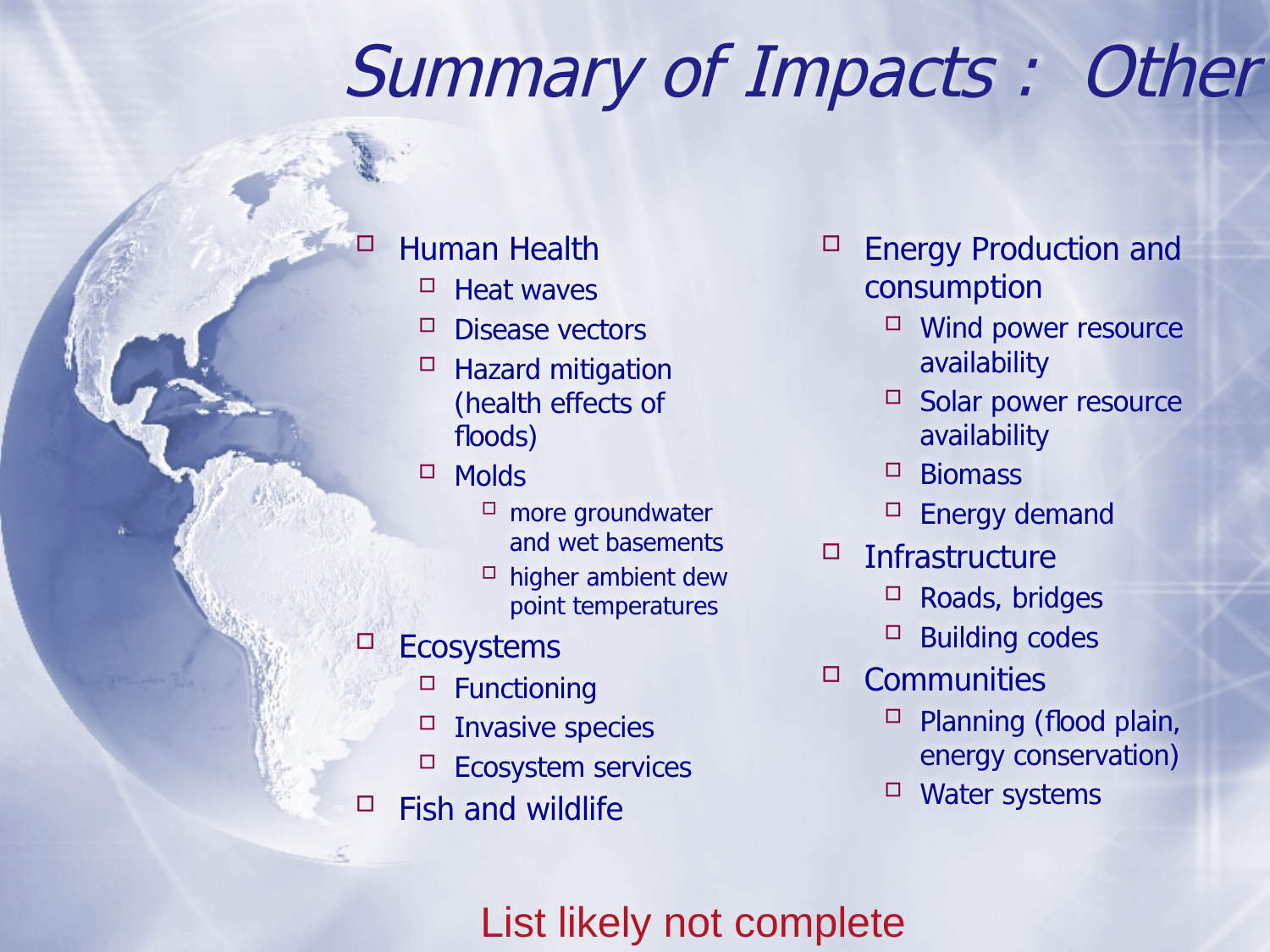

Summary of Impacts :  Other
Human Health
Heat waves
Disease vectors
Hazard mitigation (health effects of floods)
Molds
more groundwater and wet basements
higher ambient dew point temperatures
Ecosystems
Functioning
Invasive species
Ecosystem services
Fish and wildlife
Energy Production and consumption
Wind power resource availability
Solar power resource availability
Biomass
Energy demand
Infrastructure
Roads, bridges
Building codes
Communities
Planning (flood plain, energy conservation)
Water systems

List likely not complete